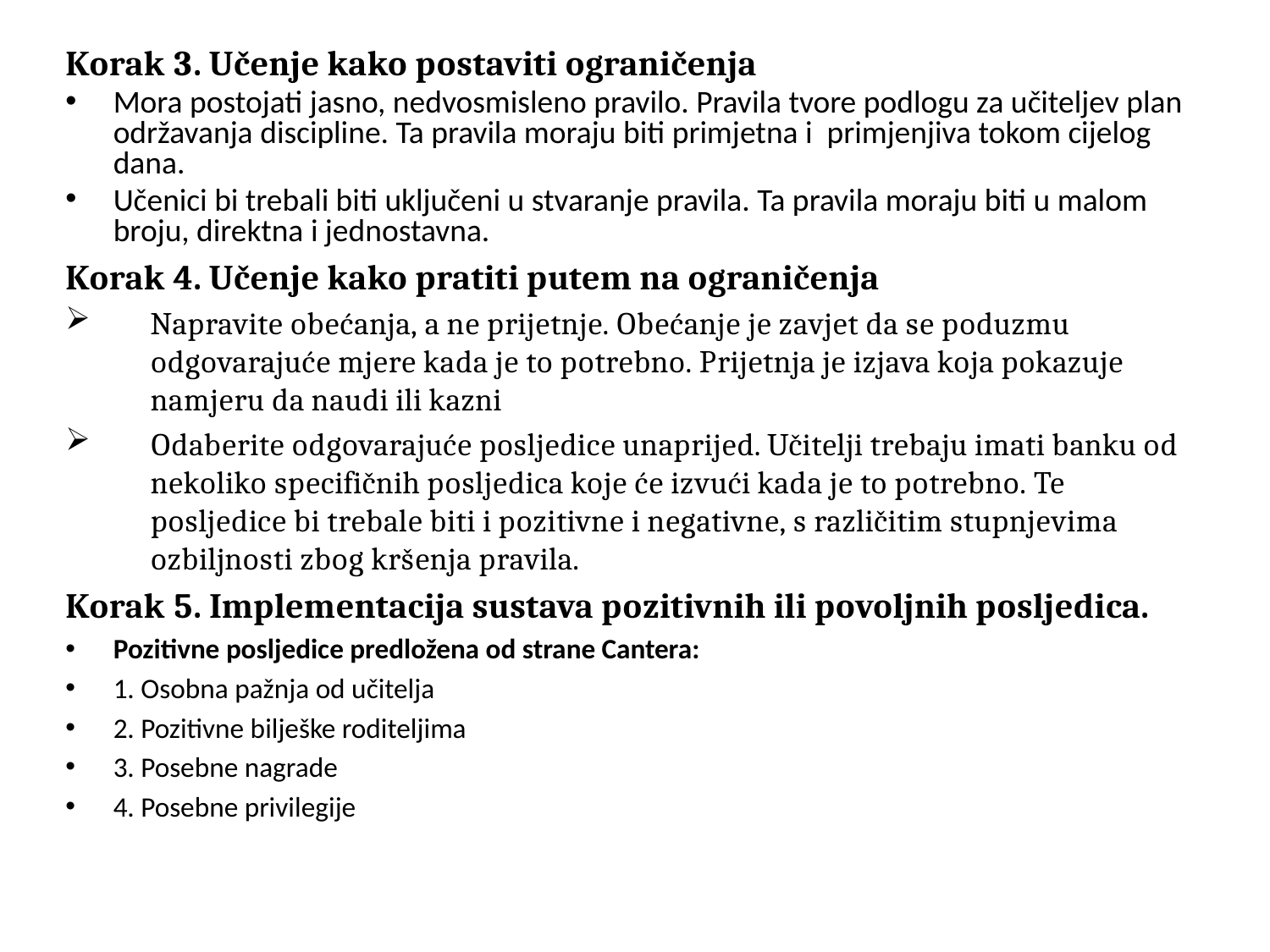

Korak 3. Učenje kako postaviti ograničenja
Mora postojati jasno, nedvosmisleno pravilo. Pravila tvore podlogu za učiteljev plan održavanja discipline. Ta pravila moraju biti primjetna i  primjenjiva tokom cijelog dana.
Učenici bi trebali biti uključeni u stvaranje pravila. Ta pravila moraju biti u malom broju, direktna i jednostavna.
Korak 4. Učenje kako pratiti putem na ograničenja
Napravite obećanja, a ne prijetnje. Obećanje je zavjet da se poduzmu odgovarajuće mjere kada je to potrebno. Prijetnja je izjava koja pokazuje namjeru da naudi ili kazni
Odaberite odgovarajuće posljedice unaprijed. Učitelji trebaju imati banku od nekoliko specifičnih posljedica koje će izvući kada je to potrebno. Te posljedice bi trebale biti i pozitivne i negativne, s različitim stupnjevima ozbiljnosti zbog kršenja pravila.
Korak 5. Implementacija sustava pozitivnih ili povoljnih posljedica.
Pozitivne posljedice predložena od strane Cantera:
1. Osobna pažnja od učitelja
2. Pozitivne bilješke roditeljima
3. Posebne nagrade
4. Posebne privilegije